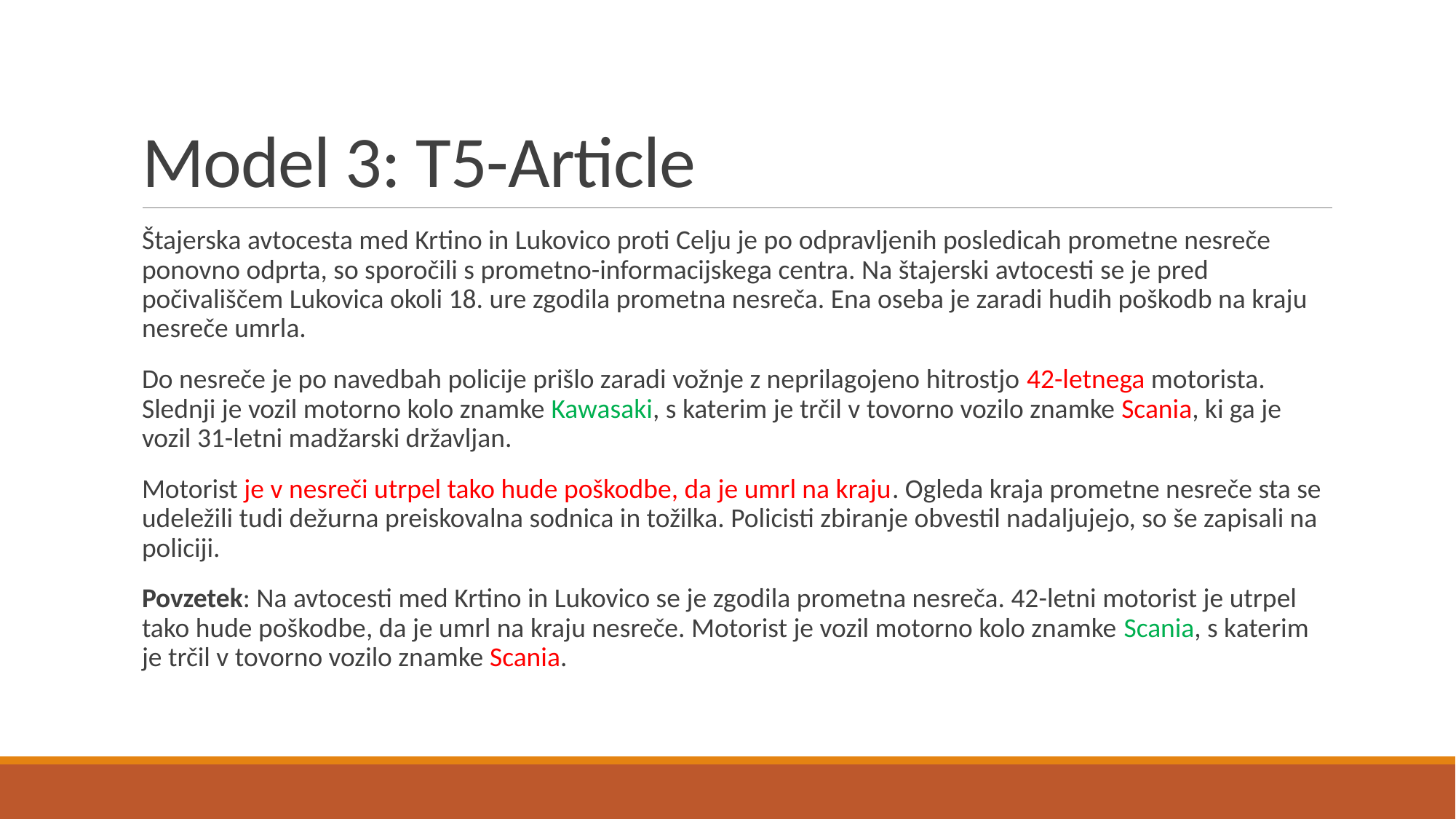

# Model 3: T5-Article
Štajerska avtocesta med Krtino in Lukovico proti Celju je po odpravljenih posledicah prometne nesreče ponovno odprta, so sporočili s prometno-informacijskega centra. Na štajerski avtocesti se je pred počivališčem Lukovica okoli 18. ure zgodila prometna nesreča. Ena oseba je zaradi hudih poškodb na kraju nesreče umrla.
Do nesreče je po navedbah policije prišlo zaradi vožnje z neprilagojeno hitrostjo 42-letnega motorista. Slednji je vozil motorno kolo znamke Kawasaki, s katerim je trčil v tovorno vozilo znamke Scania, ki ga je vozil 31-letni madžarski državljan.
Motorist je v nesreči utrpel tako hude poškodbe, da je umrl na kraju. Ogleda kraja prometne nesreče sta se udeležili tudi dežurna preiskovalna sodnica in tožilka. Policisti zbiranje obvestil nadaljujejo, so še zapisali na policiji.
Povzetek: Na avtocesti med Krtino in Lukovico se je zgodila prometna nesreča. 42-letni motorist je utrpel tako hude poškodbe, da je umrl na kraju nesreče. Motorist je vozil motorno kolo znamke Scania, s katerim je trčil v tovorno vozilo znamke Scania.